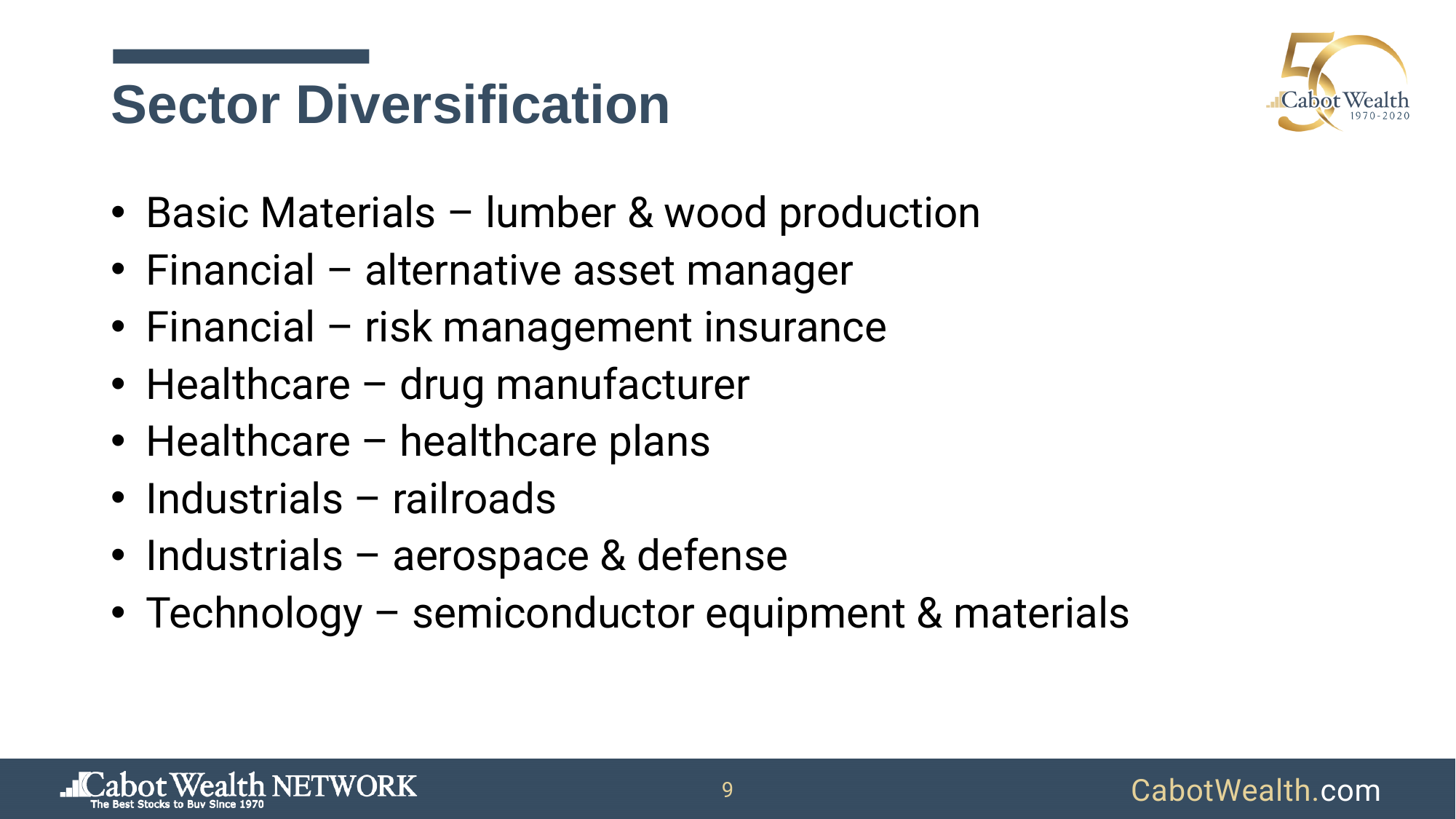

# Sector Diversification
Basic Materials – lumber & wood production
Financial – alternative asset manager
Financial – risk management insurance
Healthcare – drug manufacturer
Healthcare – healthcare plans
Industrials – railroads
Industrials – aerospace & defense
Technology – semiconductor equipment & materials